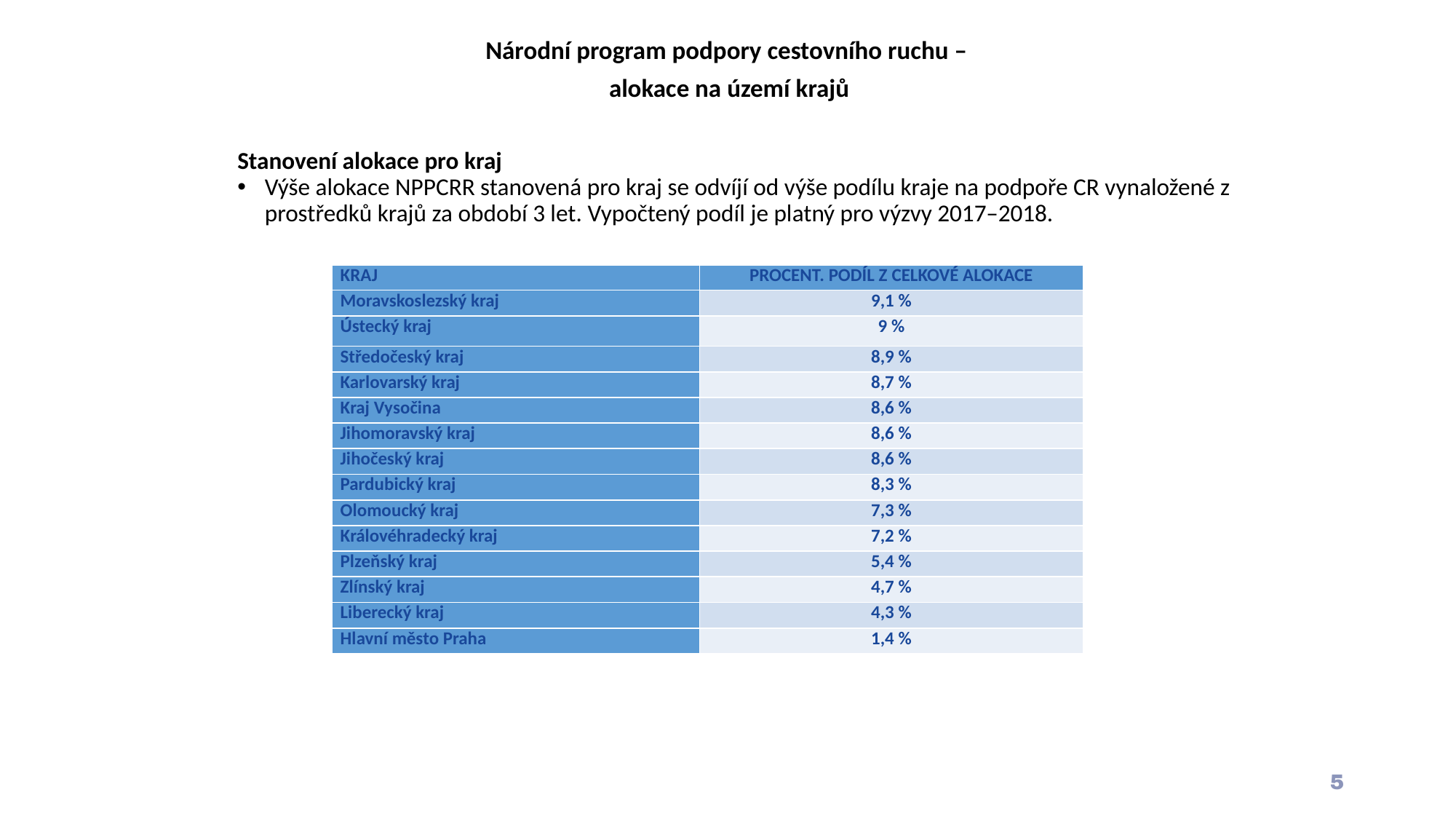

Národní program podpory cestovního ruchu –
alokace na území krajů
Stanovení alokace pro kraj
Výše alokace NPPCRR stanovená pro kraj se odvíjí od výše podílu kraje na podpoře CR vynaložené z prostředků krajů za období 3 let. Vypočtený podíl je platný pro výzvy 2017–2018.

| KRAJ | PROCENT. PODÍL Z CELKOVÉ ALOKACE |
| --- | --- |
| Moravskoslezský kraj | 9,1 % |
| Ústecký kraj | 9 % |
| Středočeský kraj | 8,9 % |
| Karlovarský kraj | 8,7 % |
| Kraj Vysočina | 8,6 % |
| Jihomoravský kraj | 8,6 % |
| Jihočeský kraj | 8,6 % |
| Pardubický kraj | 8,3 % |
| Olomoucký kraj | 7,3 % |
| Královéhradecký kraj | 7,2 % |
| Plzeňský kraj | 5,4 % |
| Zlínský kraj | 4,7 % |
| Liberecký kraj | 4,3 % |
| Hlavní město Praha | 1,4 % |
5